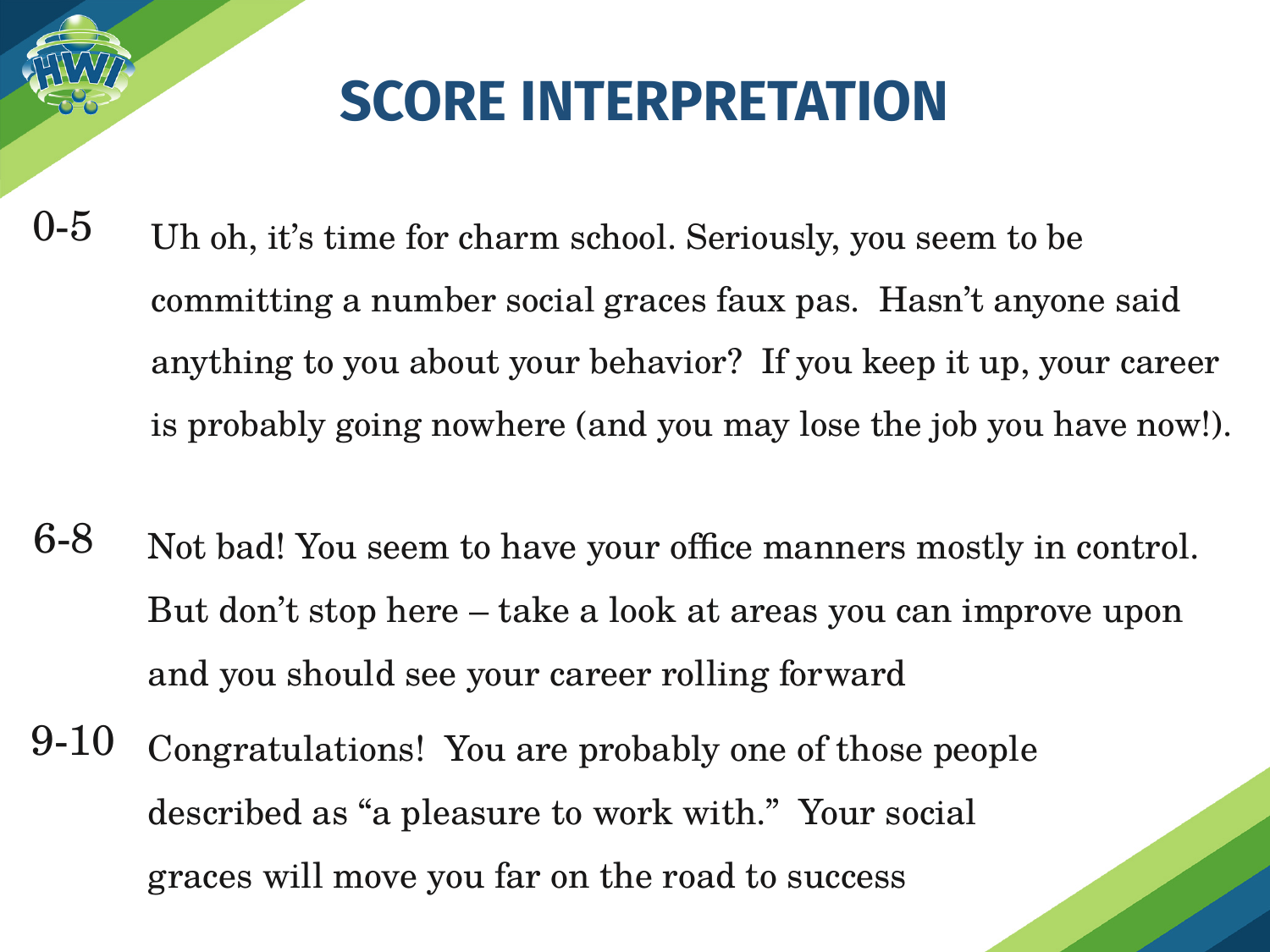

# Score Interpretation
Uh oh, it’s time for charm school. Seriously, you seem to be committing a number social graces faux pas.  Hasn’t anyone said anything to you about your behavior?  If you keep it up, your career is probably going nowhere (and you may lose the job you have now!).
0-5

Not bad! You seem to have your office manners mostly in control.  But don’t stop here – take a look at areas you can improve upon and you should see your career rolling forward
6-8

Congratulations!  You are probably one of those people described as “a pleasure to work with.”  Your social graces will move you far on the road to success
9-10